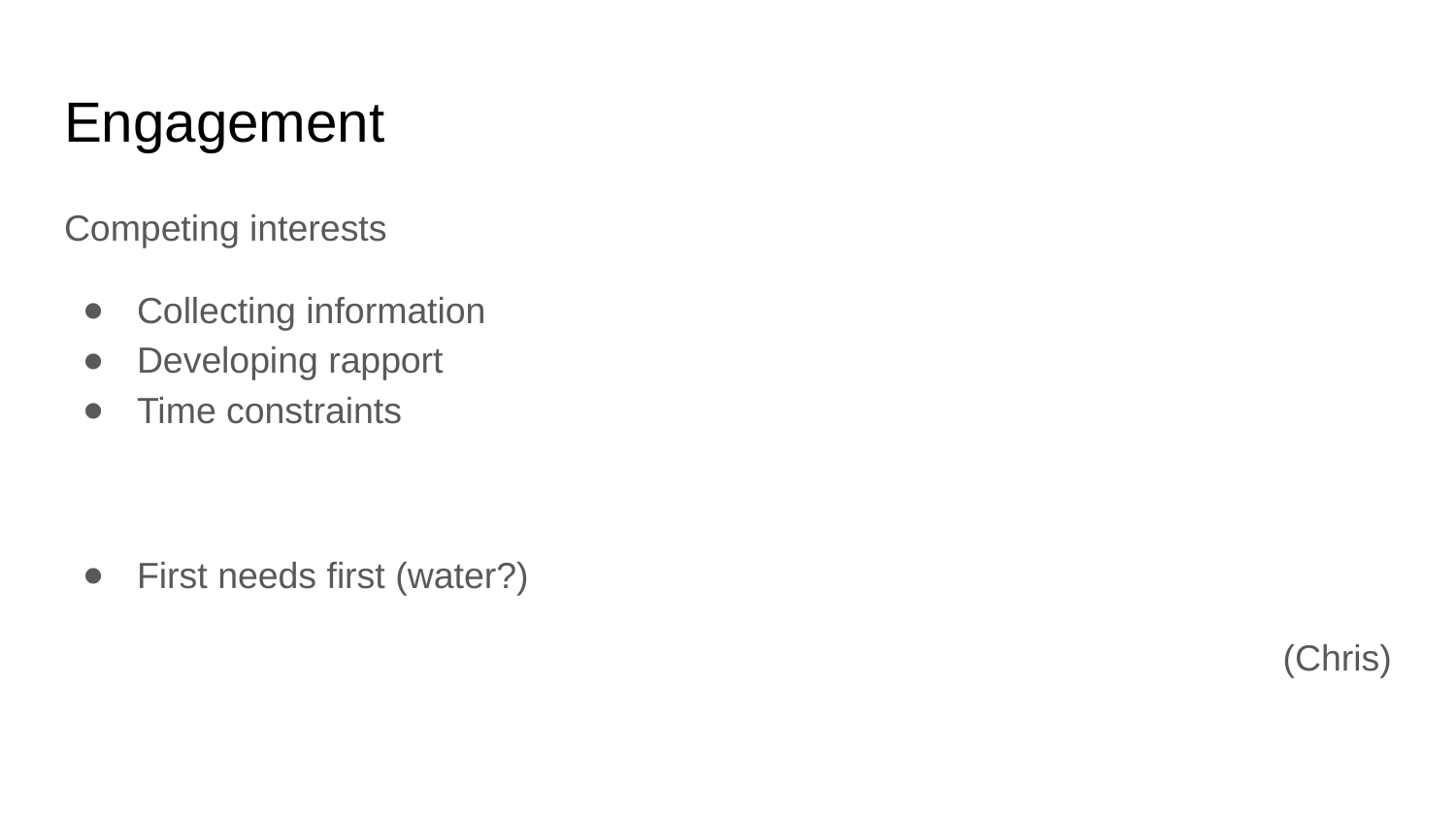

# Engagement
Competing interests
Collecting information
Developing rapport
Time constraints

First needs first (water?)
(Chris)